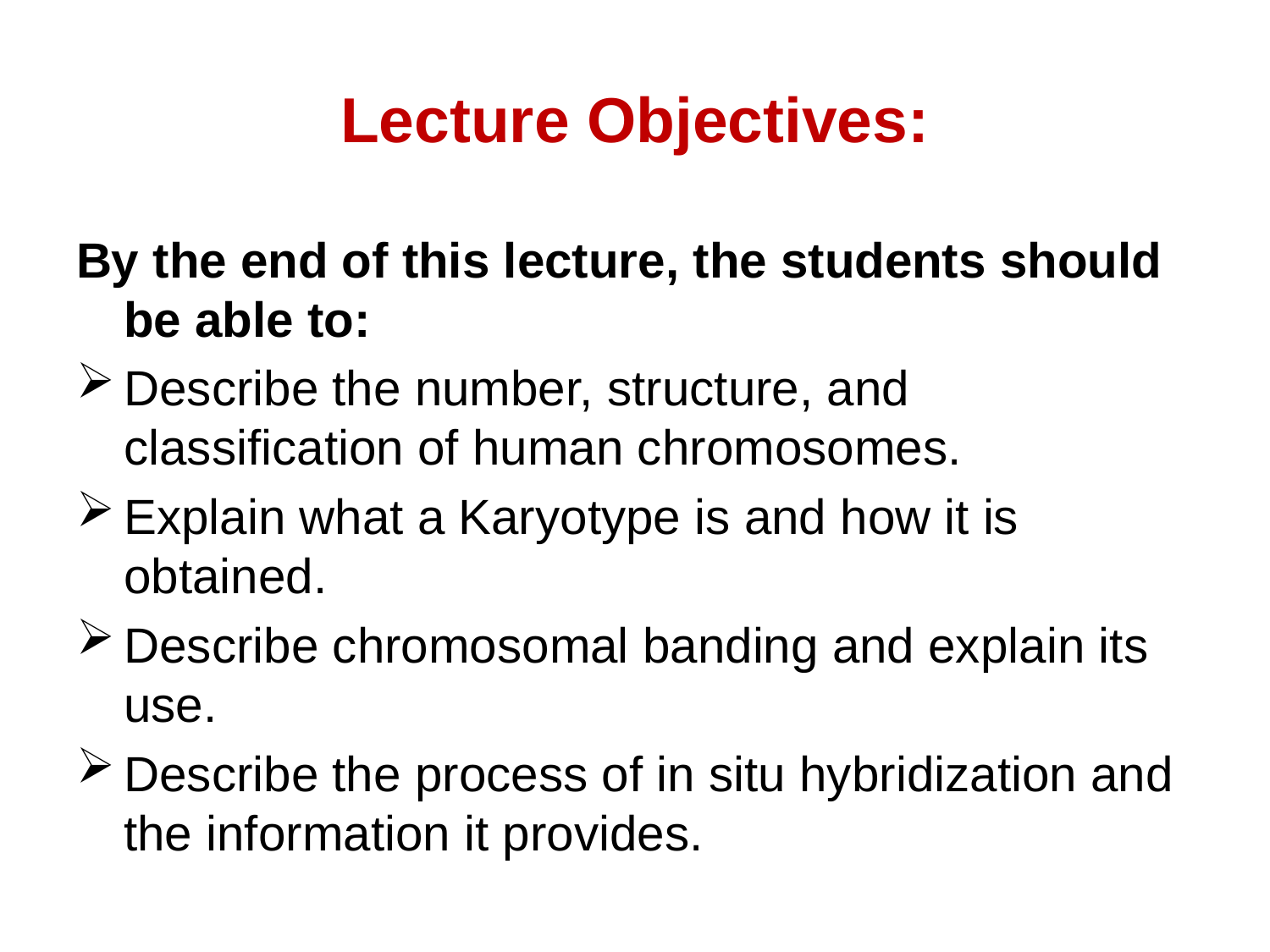

# Lecture Objectives:
By the end of this lecture, the students should be able to:
Describe the number, structure, and classification of human chromosomes.
Explain what a Karyotype is and how it is obtained.
Describe chromosomal banding and explain its use.
Describe the process of in situ hybridization and the information it provides.